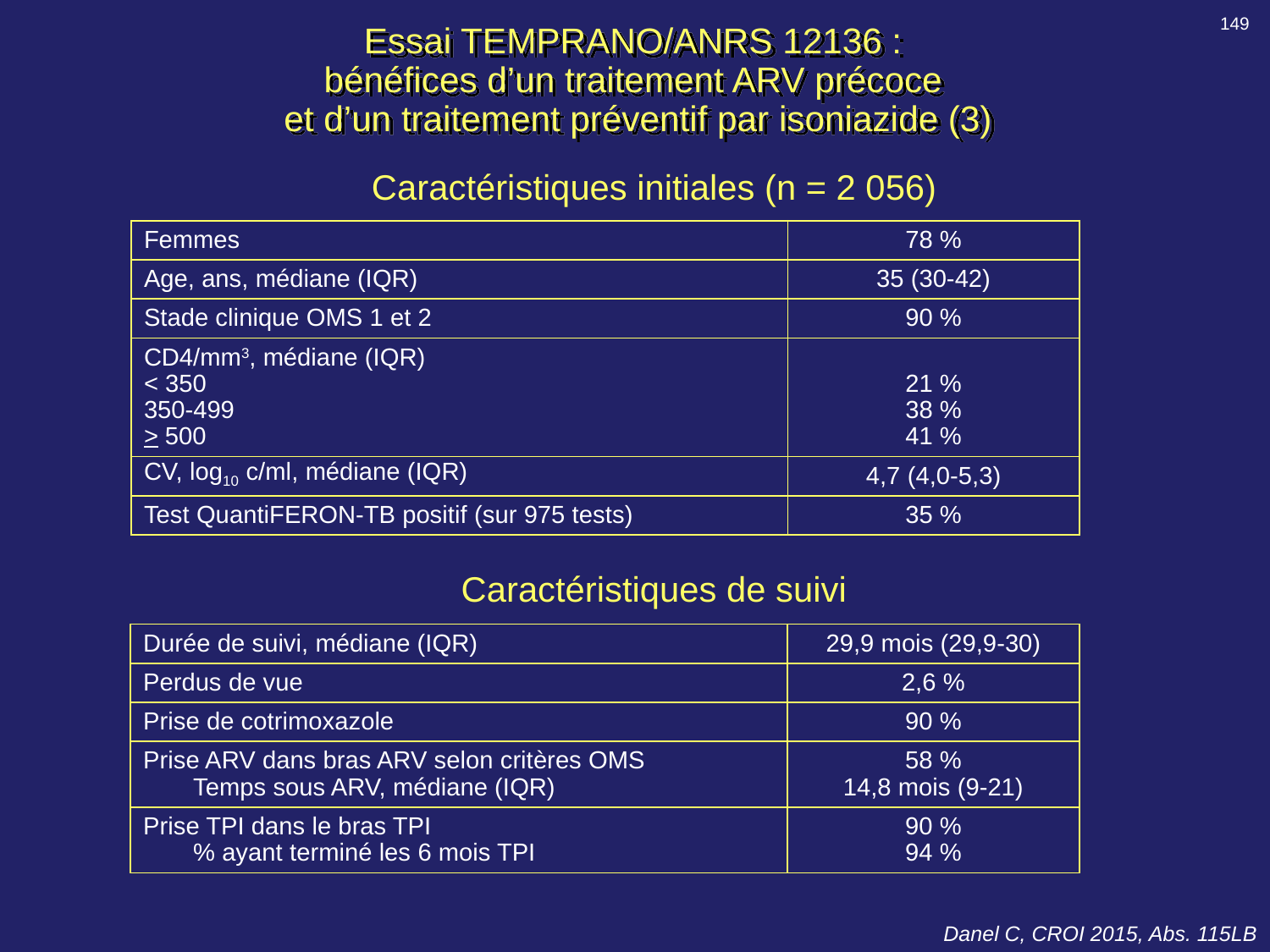

149
# Essai TEMPRANO/ANRS 12136 : bénéfices d’un traitement ARV précoce et d’un traitement préventif par isoniazide (3)
Caractéristiques initiales (n = 2 056)
| Femmes | 78 % |
| --- | --- |
| Age, ans, médiane (IQR) | 35 (30-42) |
| Stade clinique OMS 1 et 2 | 90 % |
| CD4/mm3, médiane (IQR) < 350 350-499 > 500 | 21 % 38 % 41 % |
| CV, log10 c/ml, médiane (IQR) | 4,7 (4,0-5,3) |
| Test QuantiFERON-TB positif (sur 975 tests) | 35 % |
Caractéristiques de suivi
| Durée de suivi, médiane (IQR) | 29,9 mois (29,9-30) |
| --- | --- |
| Perdus de vue | 2,6 % |
| Prise de cotrimoxazole | 90 % |
| Prise ARV dans bras ARV selon critères OMS Temps sous ARV, médiane (IQR) | 58 % 14,8 mois (9-21) |
| Prise TPI dans le bras TPI % ayant terminé les 6 mois TPI | 90 % 94 % |
Danel C, CROI 2015, Abs. 115LB